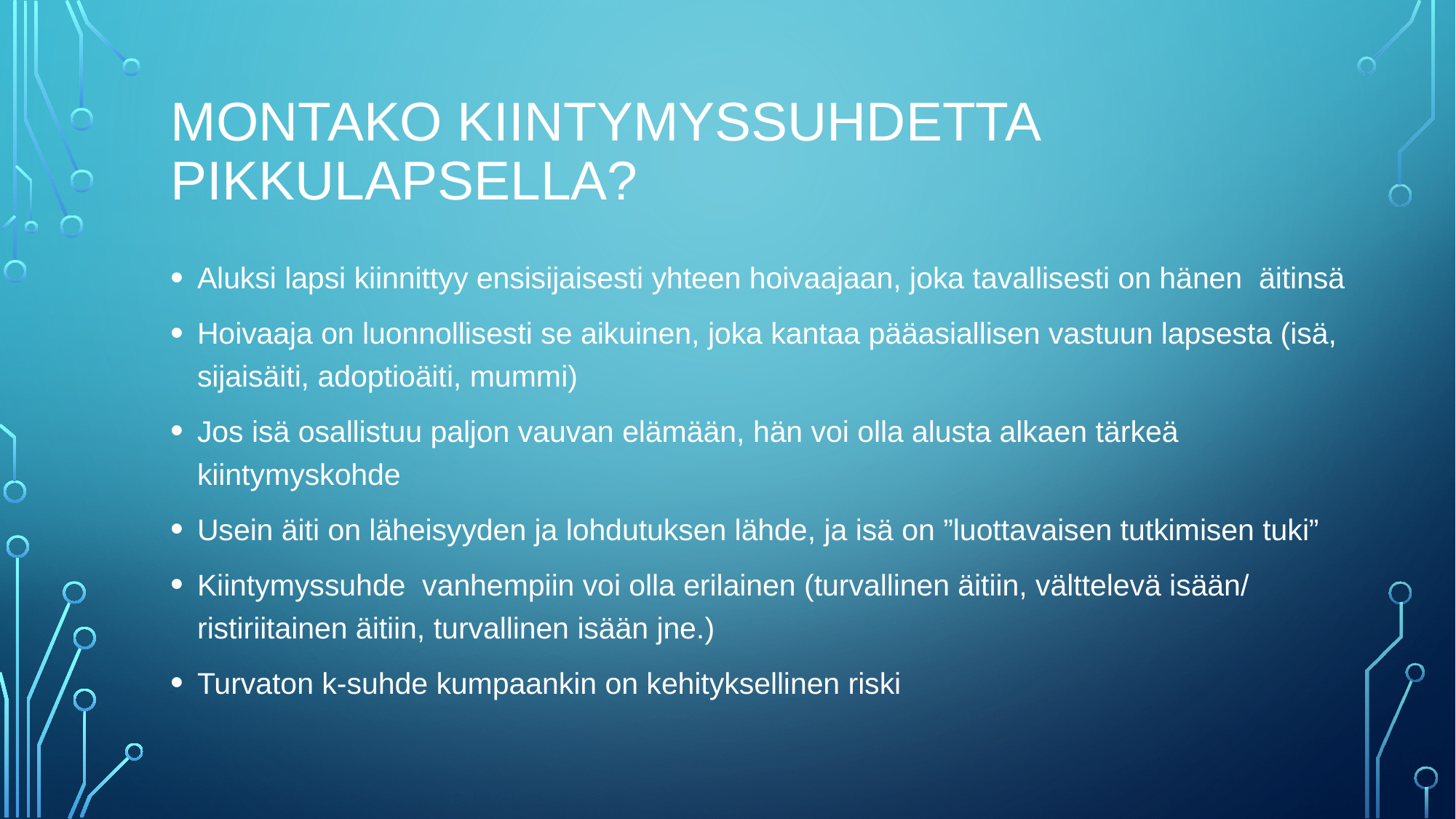

Montako kiintymyssuhdetta pikkulapsella?
Aluksi lapsi kiinnittyy ensisijaisesti yhteen hoivaajaan, joka tavallisesti on hänen  äitinsä
Hoivaaja on luonnollisesti se aikuinen, joka kantaa pääasiallisen vastuun lapsesta (isä, sijaisäiti, adoptioäiti, mummi)
Jos isä osallistuu paljon vauvan elämään, hän voi olla alusta alkaen tärkeä kiintymyskohde
Usein äiti on läheisyyden ja lohdutuksen lähde, ja isä on ”luottavaisen tutkimisen tuki”
Kiintymyssuhde  vanhempiin voi olla erilainen (turvallinen äitiin, välttelevä isään/ ristiriitainen äitiin, turvallinen isään jne.)
Turvaton k-suhde kumpaankin on kehityksellinen riski